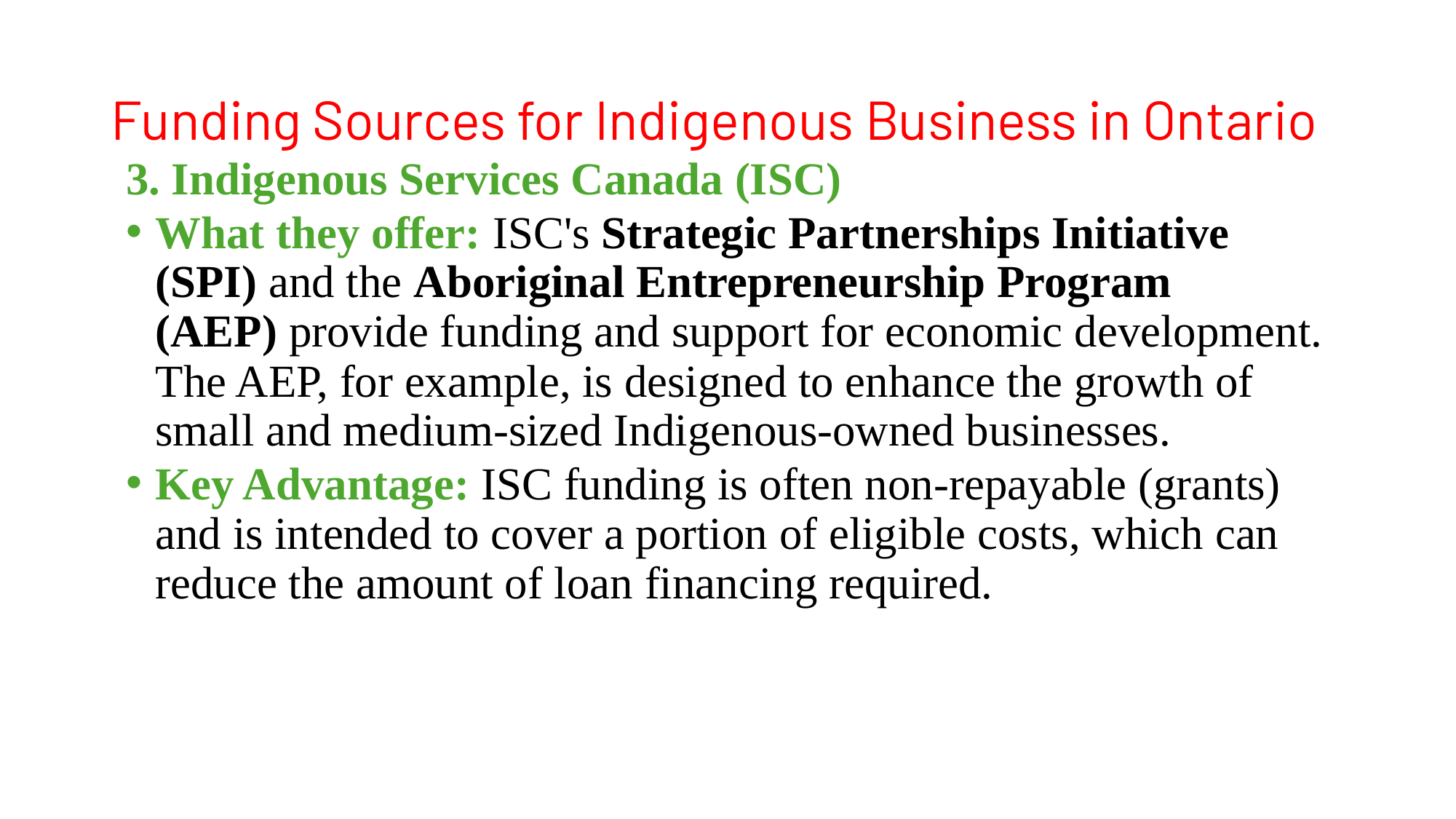

# Funding Sources for Indigenous Business in Ontario
3. Indigenous Services Canada (ISC)
What they offer: ISC's Strategic Partnerships Initiative (SPI) and the Aboriginal Entrepreneurship Program (AEP) provide funding and support for economic development. The AEP, for example, is designed to enhance the growth of small and medium-sized Indigenous-owned businesses.
Key Advantage: ISC funding is often non-repayable (grants) and is intended to cover a portion of eligible costs, which can reduce the amount of loan financing required.